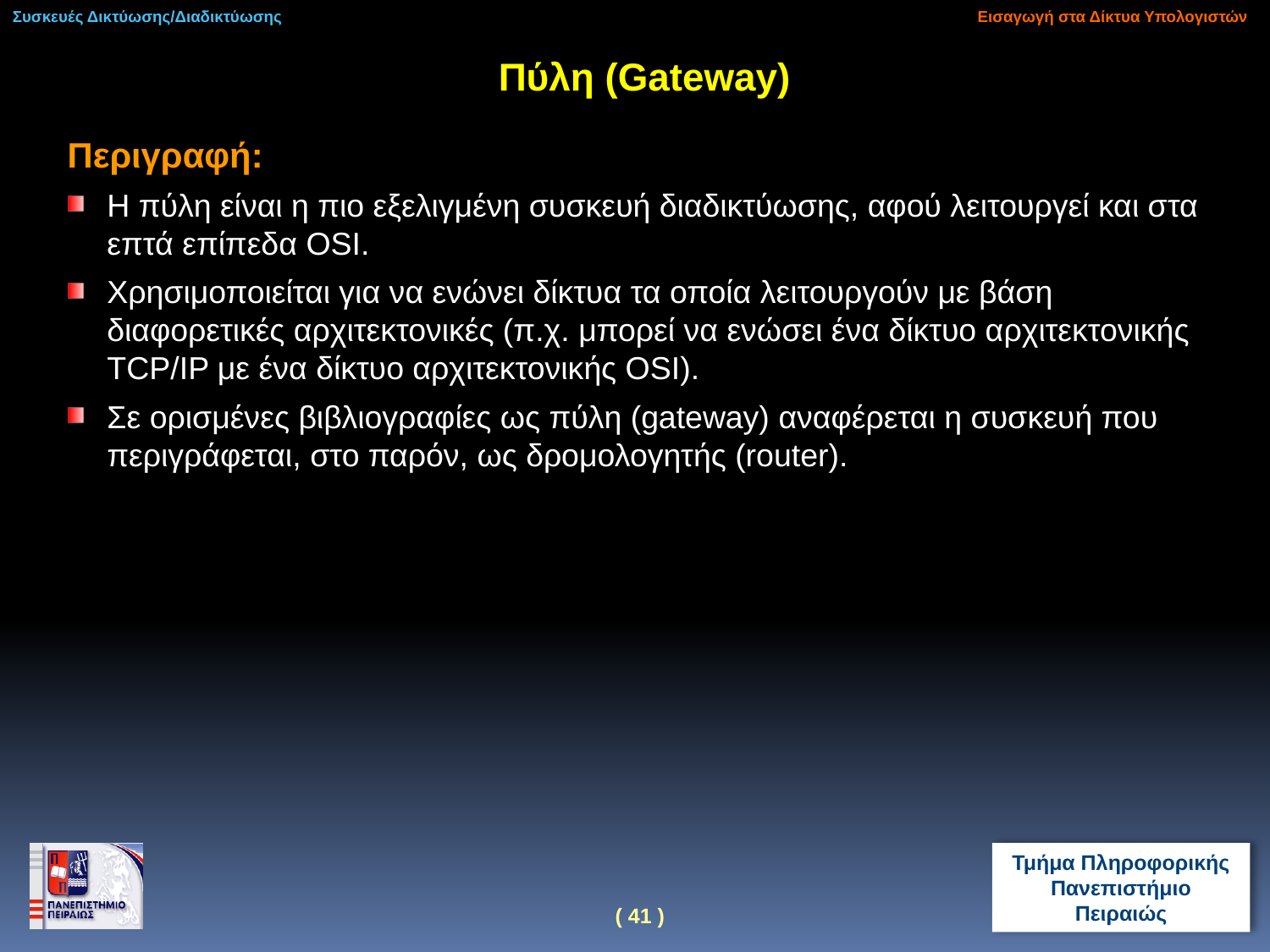

Συσκευές Δικτύωσης/Διαδικτύωσης
Εισαγωγή στα Δίκτυα Υπολογιστών
Πύλη (Gateway)
Περιγραφή:
Η πύλη είναι η πιο εξελιγμένη συσκευή διαδικτύωσης, αφού λειτουργεί και στα επτά επίπεδα OSI.
Χρησιμοποιείται για να ενώνει δίκτυα τα οποία λειτουργούν με βάση διαφορετικές αρχιτεκτονικές (π.χ. μπορεί να ενώσει ένα δίκτυο αρχιτεκτονικής TCP/IP με ένα δίκτυο αρχιτεκτονικής OSI).
Σε ορισμένες βιβλιογραφίες ως πύλη (gateway) αναφέρεται η συσκευή που περιγράφεται, στο παρόν, ως δρομολογητής (router).
42
( 41 )